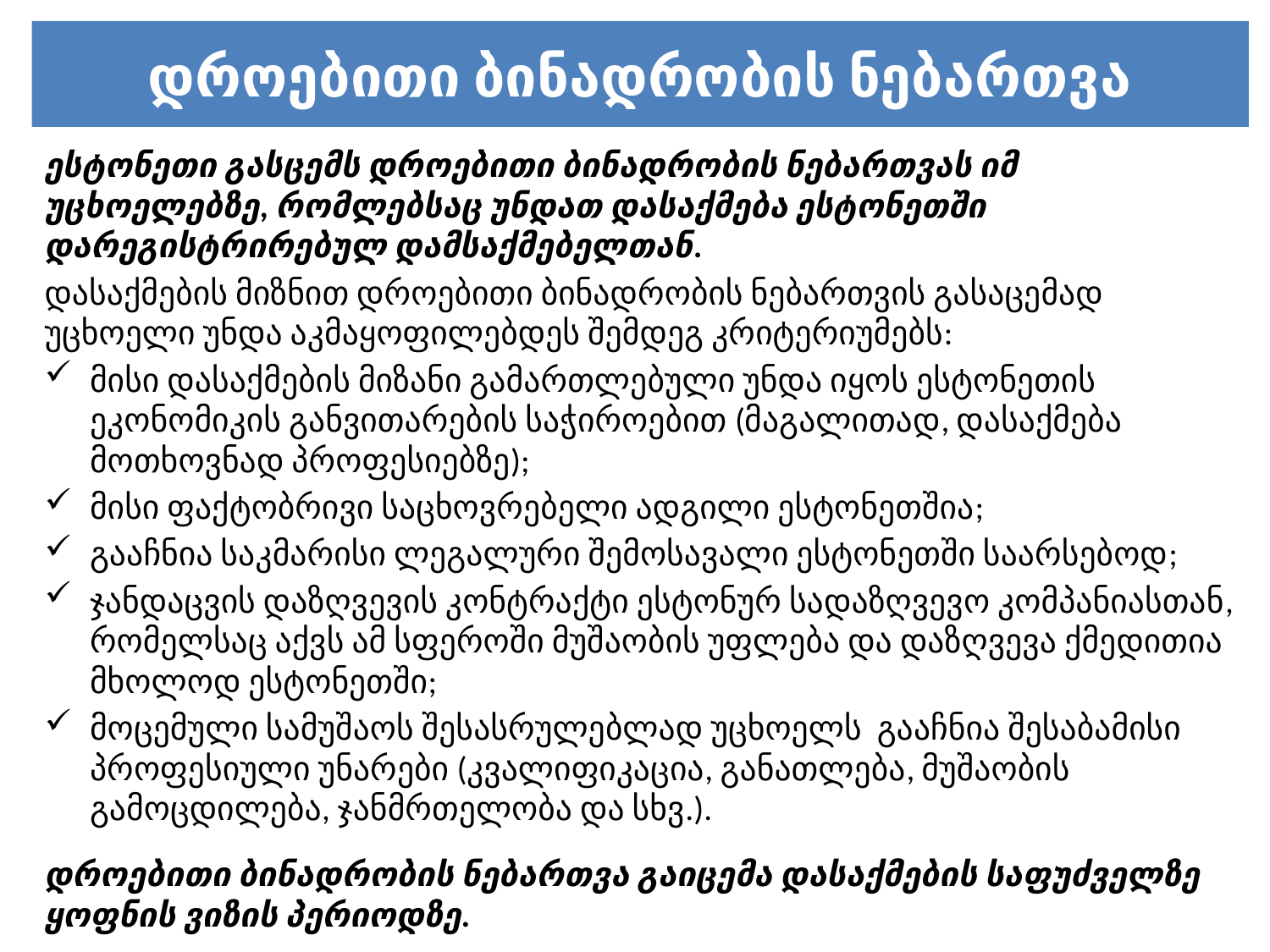

# დროებითი ბინადრობის ნებართვა
ესტონეთი გასცემს დროებითი ბინადრობის ნებართვას იმ უცხოელებზე, რომლებსაც უნდათ დასაქმება ესტონეთში დარეგისტრირებულ დამსაქმებელთან.
დასაქმების მიზნით დროებითი ბინადრობის ნებართვის გასაცემად უცხოელი უნდა აკმაყოფილებდეს შემდეგ კრიტერიუმებს:
მისი დასაქმების მიზანი გამართლებული უნდა იყოს ესტონეთის ეკონომიკის განვითარების საჭიროებით (მაგალითად, დასაქმება მოთხოვნად პროფესიებზე);
მისი ფაქტობრივი საცხოვრებელი ადგილი ესტონეთშია;
გააჩნია საკმარისი ლეგალური შემოსავალი ესტონეთში საარსებოდ;
ჯანდაცვის დაზღვევის კონტრაქტი ესტონურ სადაზღვევო კომპანიასთან, რომელსაც აქვს ამ სფეროში მუშაობის უფლება და დაზღვევა ქმედითია მხოლოდ ესტონეთში;
მოცემული სამუშაოს შესასრულებლად უცხოელს  გააჩნია შესაბამისი პროფესიული უნარები (კვალიფიკაცია, განათლება, მუშაობის გამოცდილება, ჯანმრთელობა და სხვ.).

დროებითი ბინადრობის ნებართვა გაიცემა დასაქმების საფუძველზე ყოფნის ვიზის პერიოდზე.